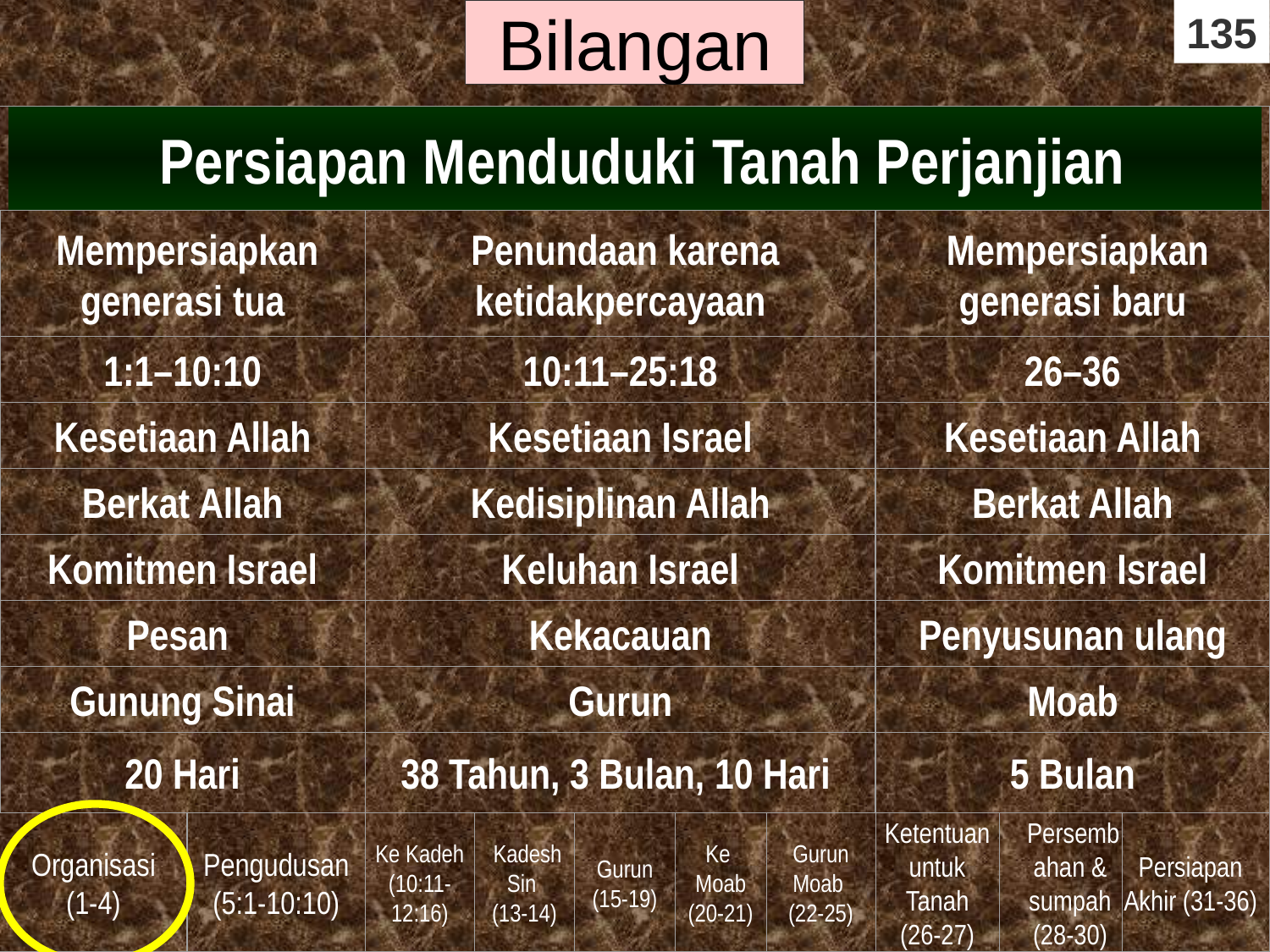

# Bilangan
135

 Persiapan Menduduki Tanah Perjanjian

 Mempersiapkan generasi tua

 Penundaan karena ketidakpercayaan

 Mempersiapkan generasi baru

1:1–10:10

10:11–25:18

26–36

Kesetiaan Allah

Kesetiaan Israel

Kesetiaan Allah

Berkat Allah

Kedisiplinan Allah

Berkat Allah

Komitmen Israel

Keluhan Israel

Komitmen Israel

Pesan

Kekacauan

Penyusunan ulang

Gunung Sinai

Gurun

Moab

20 Hari

38 Tahun, 3 Bulan, 10 Hari

5 Bulan

 Organisasi
(1-4)

Pengudusan (5:1-10:10)

Ke Kadeh (10:11-
12:16)

 Kadesh Sin
(13-14)

Gurun (15-19)

Ke  Moab (20-21)

Gurun Moab
(22-25)

Ketentuan untuk Tanah (26-27)

 Persembahan & sumpah (28-30)
Persiapan Akhir (31-36)